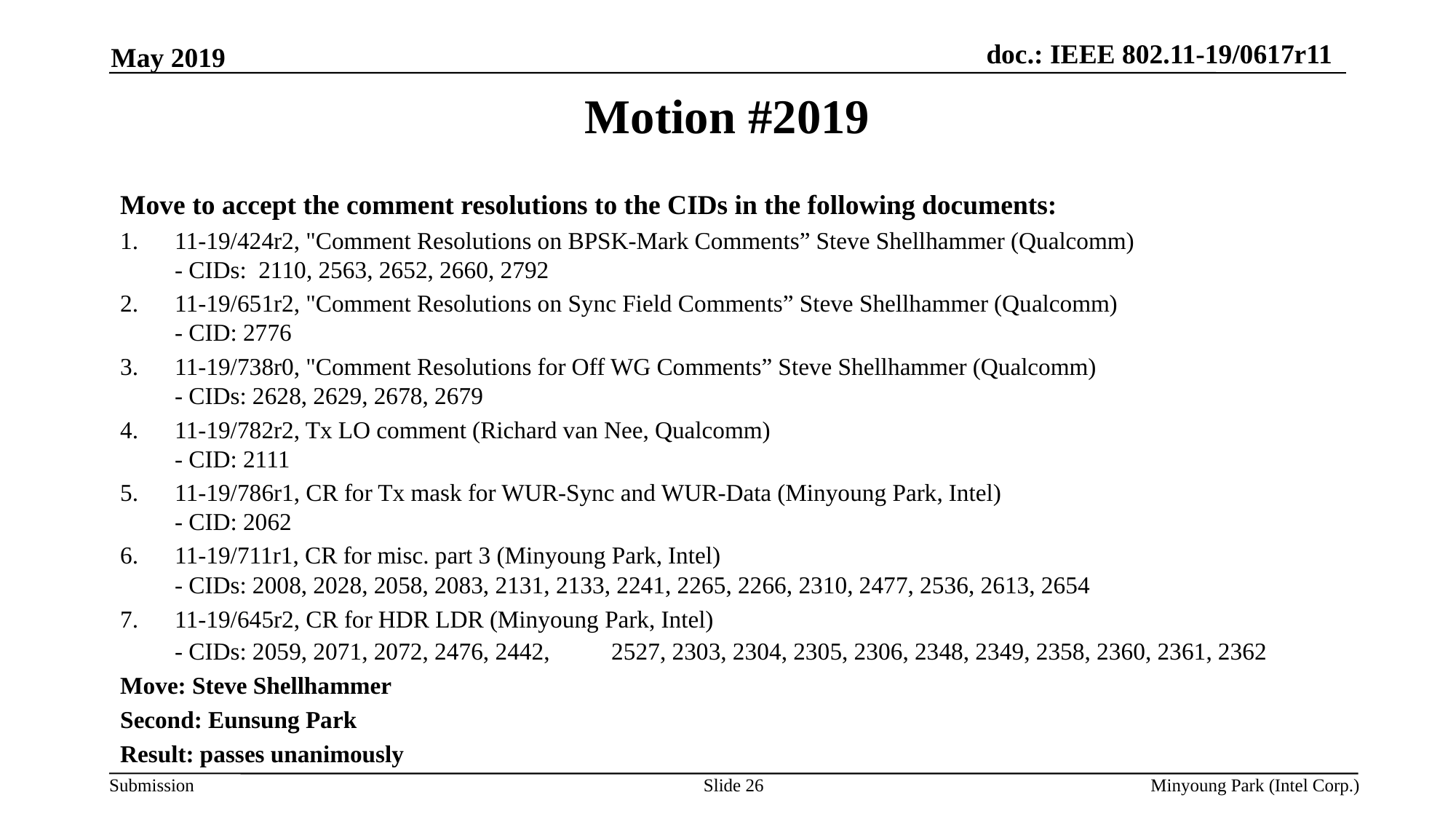

May 2019
# Motion #2019
Move to accept the comment resolutions to the CIDs in the following documents:
11-19/424r2, "Comment Resolutions on BPSK-Mark Comments” Steve Shellhammer (Qualcomm)
- CIDs:  2110, 2563, 2652, 2660, 2792
11-19/651r2, "Comment Resolutions on Sync Field Comments” Steve Shellhammer (Qualcomm)
- CID: 2776
11-19/738r0, "Comment Resolutions for Off WG Comments” Steve Shellhammer (Qualcomm)
- CIDs: 2628, 2629, 2678, 2679
11-19/782r2, Tx LO comment (Richard van Nee, Qualcomm)
- CID: 2111
11-19/786r1, CR for Tx mask for WUR-Sync and WUR-Data (Minyoung Park, Intel)
- CID: 2062
11-19/711r1, CR for misc. part 3 (Minyoung Park, Intel)
- CIDs: 2008, 2028, 2058, 2083, 2131, 2133, 2241, 2265, 2266, 2310, 2477, 2536, 2613, 2654
11-19/645r2, CR for HDR LDR (Minyoung Park, Intel)
- CIDs: 2059, 2071, 2072, 2476, 2442, 	2527, 2303, 2304, 2305, 2306, 2348, 2349, 2358, 2360, 2361, 2362
Move: Steve Shellhammer
Second: Eunsung Park
Result: passes unanimously

Slide 26
Minyoung Park (Intel Corp.)